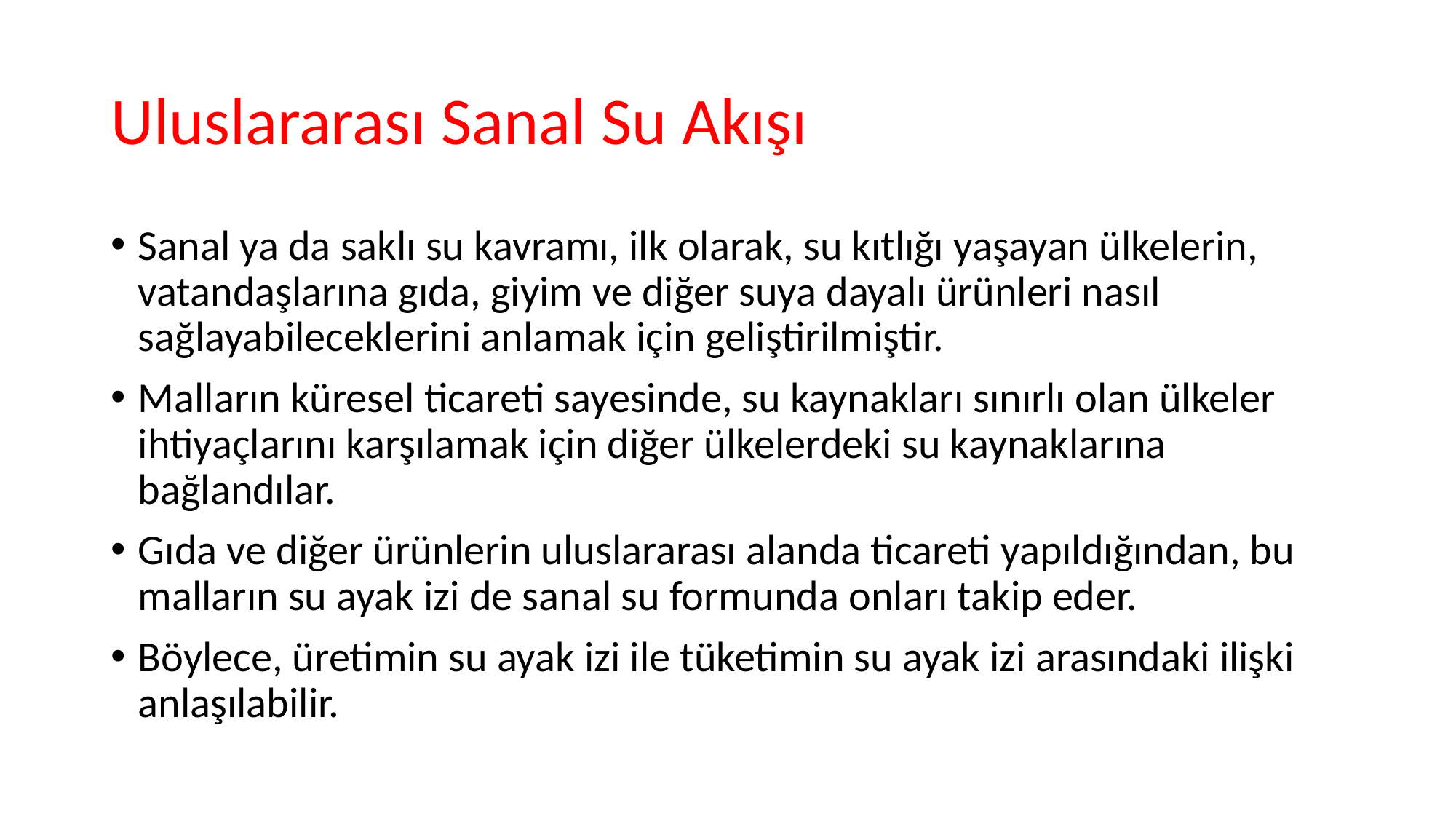

# Uluslararası Sanal Su Akışı
Sanal ya da saklı su kavramı, ilk olarak, su kıtlığı yaşayan ülkelerin, vatandaşlarına gıda, giyim ve diğer suya dayalı ürünleri nasıl sağlayabileceklerini anlamak için geliştirilmiştir.
Malların küresel ticareti sayesinde, su kaynakları sınırlı olan ülkeler ihtiyaçlarını karşılamak için diğer ülkelerdeki su kaynaklarına bağlandılar.
Gıda ve diğer ürünlerin uluslararası alanda ticareti yapıldığından, bu malların su ayak izi de sanal su formunda onları takip eder.
Böylece, üretimin su ayak izi ile tüketimin su ayak izi arasındaki ilişki anlaşılabilir.